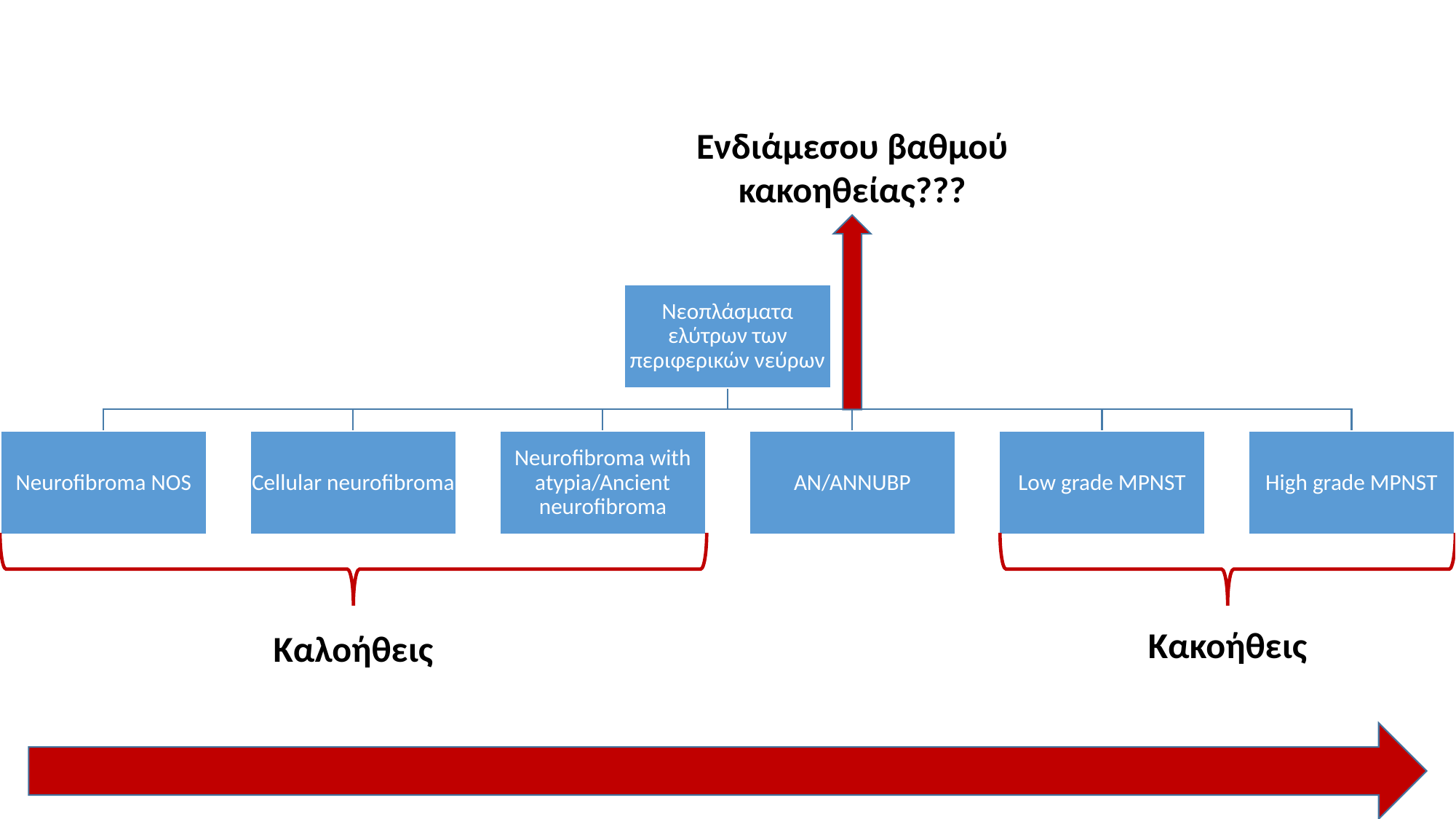

Νεοπλάσματα ελύτρων των περιφερικών νεύρων
Neurofibroma NOS
Cellular neurofibroma
Neurofibroma with atypia/Ancient neurofibroma
AN/ANNUBP
Low grade MPNST
High grade MPNST
Ενδιάμεσου βαθμού κακοηθείας???

Κακοήθεις
Καλοήθεις